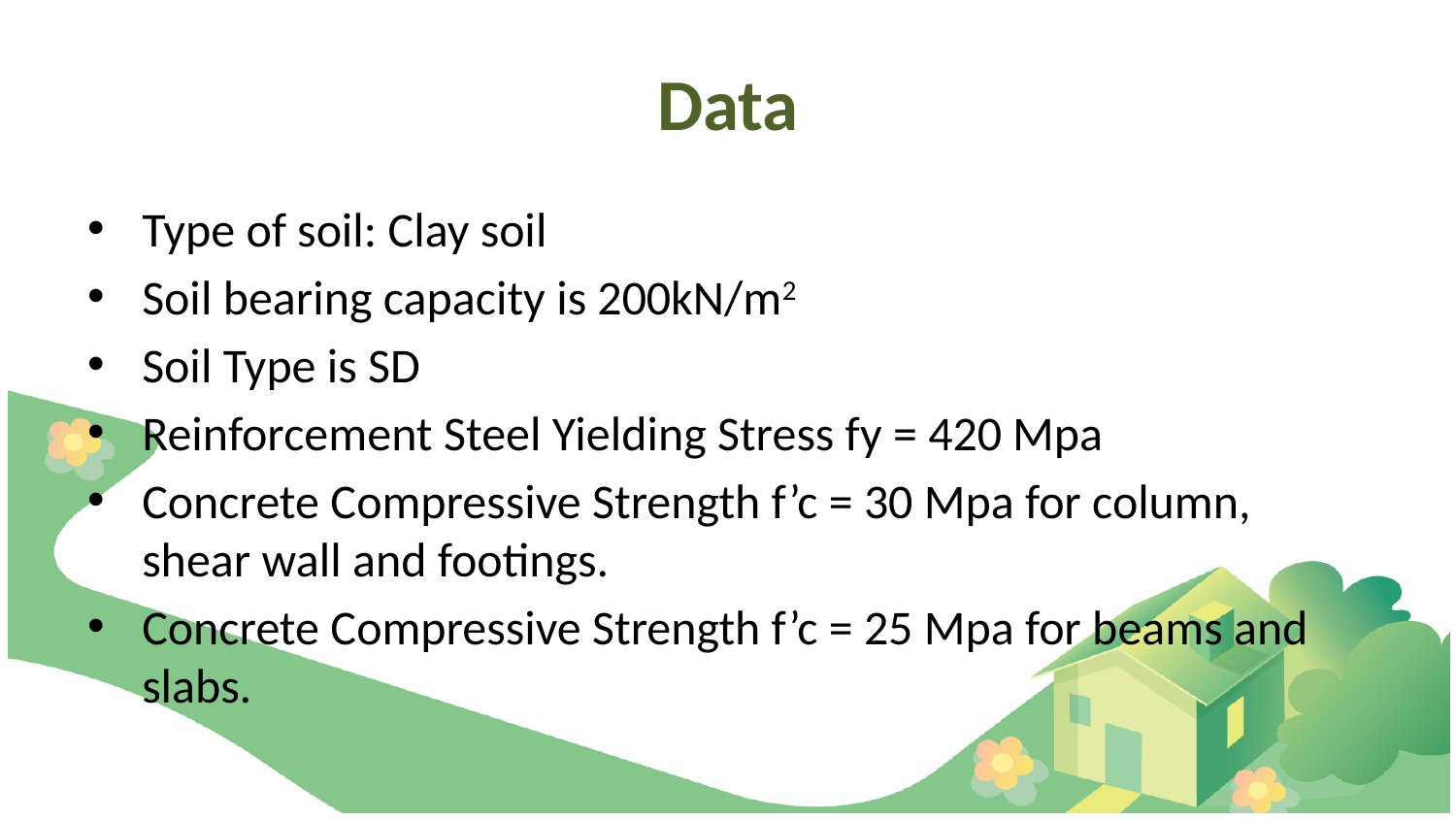

# Data
Type of soil: Clay soil
Soil bearing capacity is 200kN/m2
Soil Type is SD
Reinforcement Steel Yielding Stress fy = 420 Mpa
Concrete Compressive Strength f’c = 30 Mpa for column, shear wall and footings.
Concrete Compressive Strength f’c = 25 Mpa for beams and slabs.